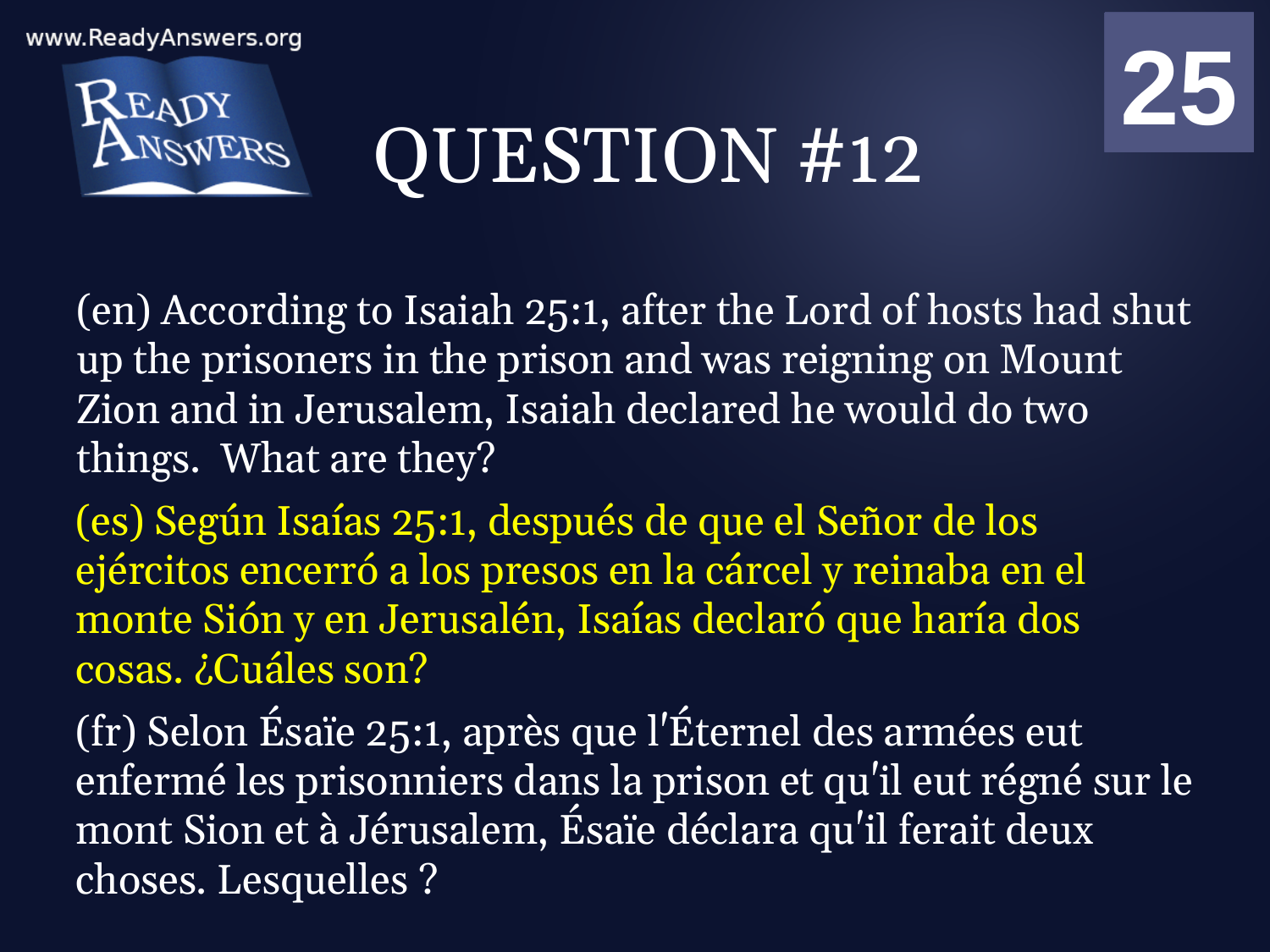

01
02
03
04
05
06
07
08
09
10
11
12
13
14
15
16
17
18
19
20
21
22
23
24
25
00
# QUESTION #12
(en) According to Isaiah 25:1, after the Lord of hosts had shut up the prisoners in the prison and was reigning on Mount Zion and in Jerusalem, Isaiah declared he would do two things.  What are they?
(es) Según Isaías 25:1, después de que el Señor de los ejércitos encerró a los presos en la cárcel y reinaba en el monte Sión y en Jerusalén, Isaías declaró que haría dos cosas. ¿Cuáles son?
(fr) Selon Ésaïe 25:1, après que l'Éternel des armées eut enfermé les prisonniers dans la prison et qu'il eut régné sur le mont Sion et à Jérusalem, Ésaïe déclara qu'il ferait deux choses. Lesquelles ?